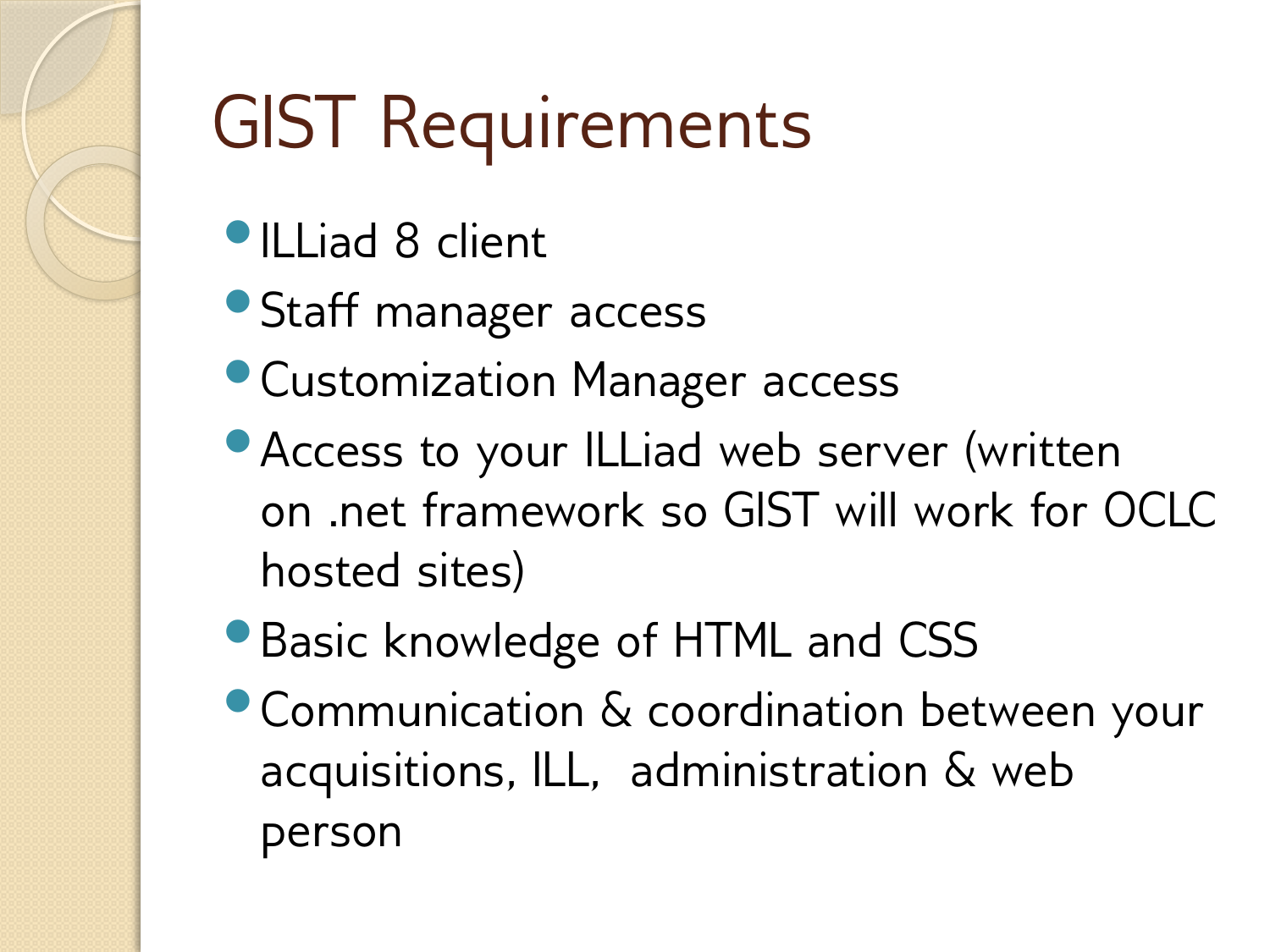

# GIST Requirements
ILLiad 8 client
Staff manager access
Customization Manager access
Access to your ILLiad web server (written on .net framework so GIST will work for OCLC hosted sites)
Basic knowledge of HTML and CSS
Communication & coordination between your acquisitions, ILL,  administration & web person